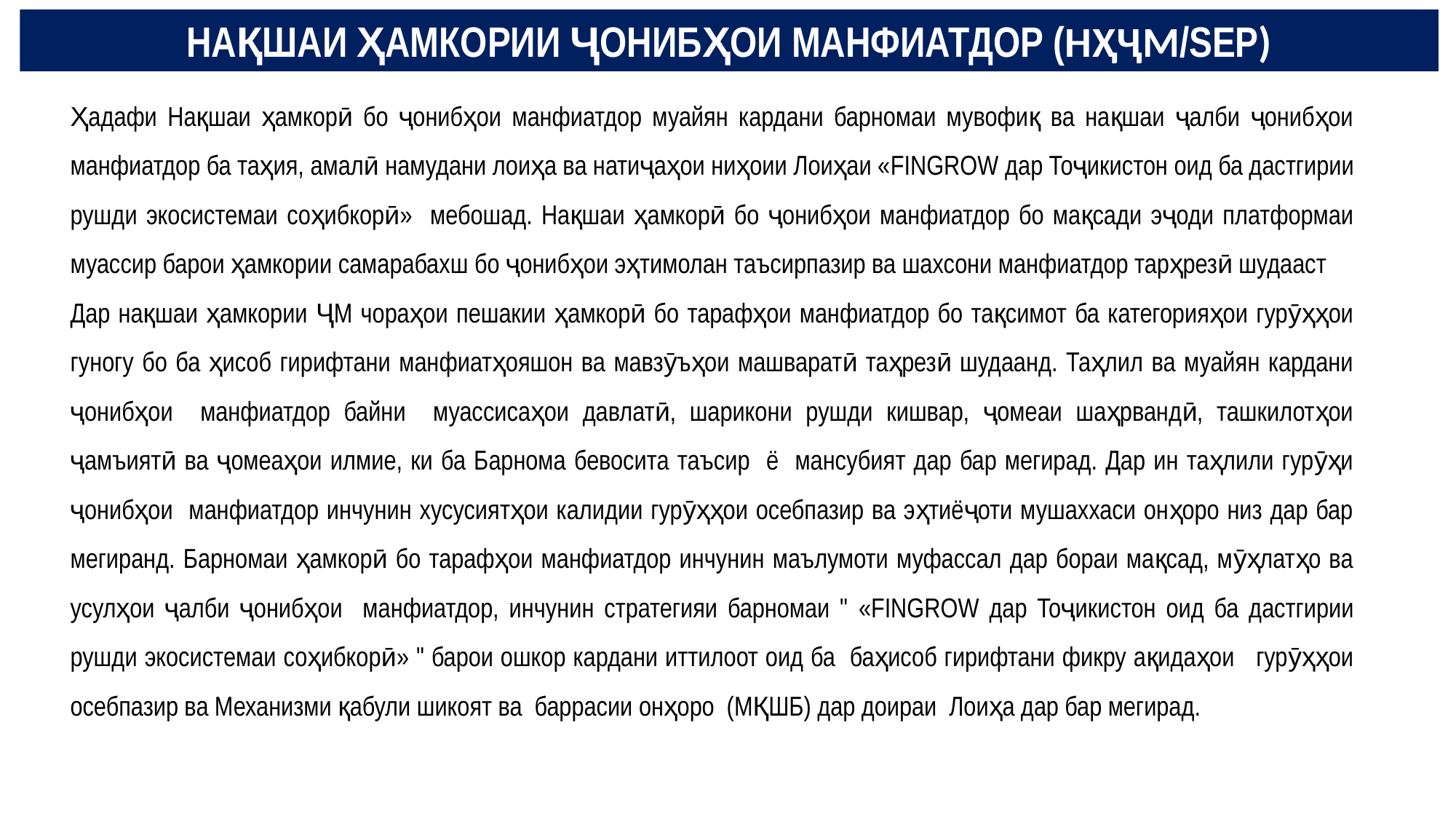

НАҚШАИ ҲАМКОРИИ ҶОНИБҲОИ МАНФИАТДОР (НҲҶМ/SEP)
Ҳадафи Нақшаи ҳамкорӣ бо ҷонибҳои манфиатдор муайян кардани барномаи мувофиқ ва нақшаи ҷалби ҷонибҳои манфиатдор ба таҳия, амалӣ намудани лоиҳа ва натиҷаҳои ниҳоии Лоиҳаи «FINGROW дар Тоҷикистон оид ба дастгирии рушди экосистемаи соҳибкорӣ»  мебошад. Нақшаи ҳамкорӣ бо ҷонибҳои манфиатдор бо мақсади эҷоди платформаи муассир барои ҳамкории самарабахш бо ҷонибҳои эҳтимолан таъсирпазир ва шахсони манфиатдор тарҳрезӣ шудааст.
Дар нақшаи ҳамкории ҶМ чораҳои пешакии ҳамкорӣ бо тарафҳои манфиатдор бо тақсимот ба категорияҳои гурӯҳҳои гуногу бо ба ҳисоб гирифтани манфиатҳояшон ва мавзӯъҳои машваратӣ таҳрезӣ шудаанд. Таҳлил ва муайян кардани ҷонибҳои  манфиатдор байни  муассисаҳои давлатӣ, шарикони рушди кишвар, ҷомеаи шаҳрвандӣ, ташкилотҳои ҷамъиятӣ ва ҷомеаҳои илмие, ки ба Барнома бевосита таъсир  ё  мансубият дар бар мегирад. Дар ин таҳлили гурӯҳи ҷонибҳои  манфиатдор инчунин хусусиятҳои калидии гурӯҳҳои осебпазир ва эҳтиёҷоти мушаххаси онҳоро низ дар бар мегиранд. Барномаи ҳамкорӣ бо тарафҳои манфиатдор инчунин маълумоти муфассал дар бораи мақсад, мӯҳлатҳо ва усулҳои ҷалби ҷонибҳои  манфиатдор, инчунин стратегияи барномаи " «FINGROW дар Тоҷикистон оид ба дастгирии рушди экосистемаи соҳибкорӣ» " барои ошкор кардани иттилоот оид ба  баҳисоб гирифтани фикру ақидаҳои   гурӯҳҳои осебпазир ва Механизми қабули шикоят ва  баррасии онҳоро  (МҚШБ) дар доираи  Лоиҳа дар бар мегирад.